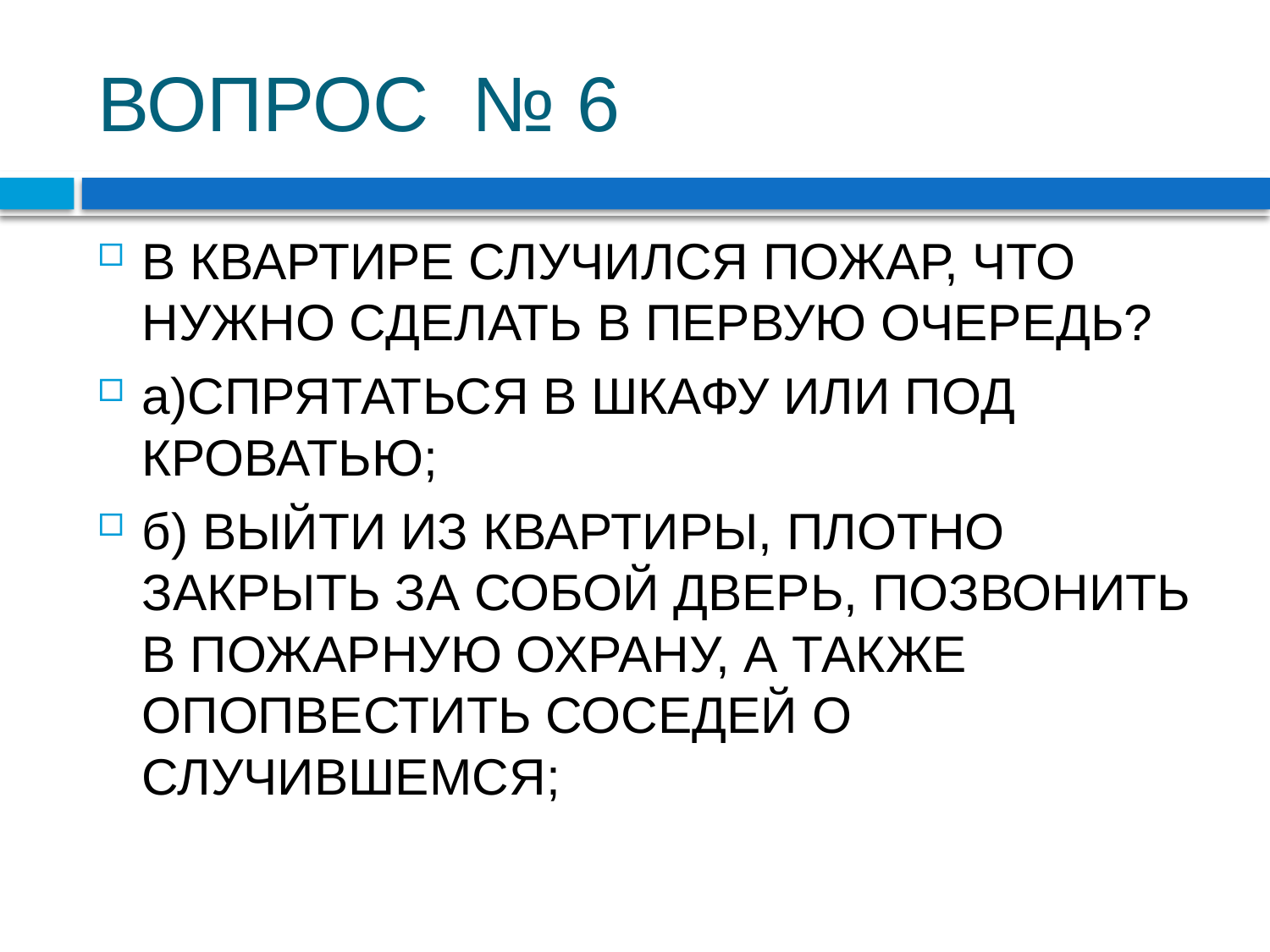

# ВОПРОС  № 6
В КВАРТИРЕ СЛУЧИЛСЯ ПОЖАР, ЧТО НУЖНО СДЕЛАТЬ В ПЕРВУЮ ОЧЕРЕДЬ?
а)СПРЯТАТЬСЯ В ШКАФУ ИЛИ ПОД КРОВАТЬЮ;
б) ВЫЙТИ ИЗ КВАРТИРЫ, ПЛОТНО ЗАКРЫТЬ ЗА СОБОЙ ДВЕРЬ, ПОЗВОНИТЬ В ПОЖАРНУЮ ОХРАНУ, А ТАКЖЕ ОПОПВЕСТИТЬ СОСЕДЕЙ О СЛУЧИВШЕМСЯ;